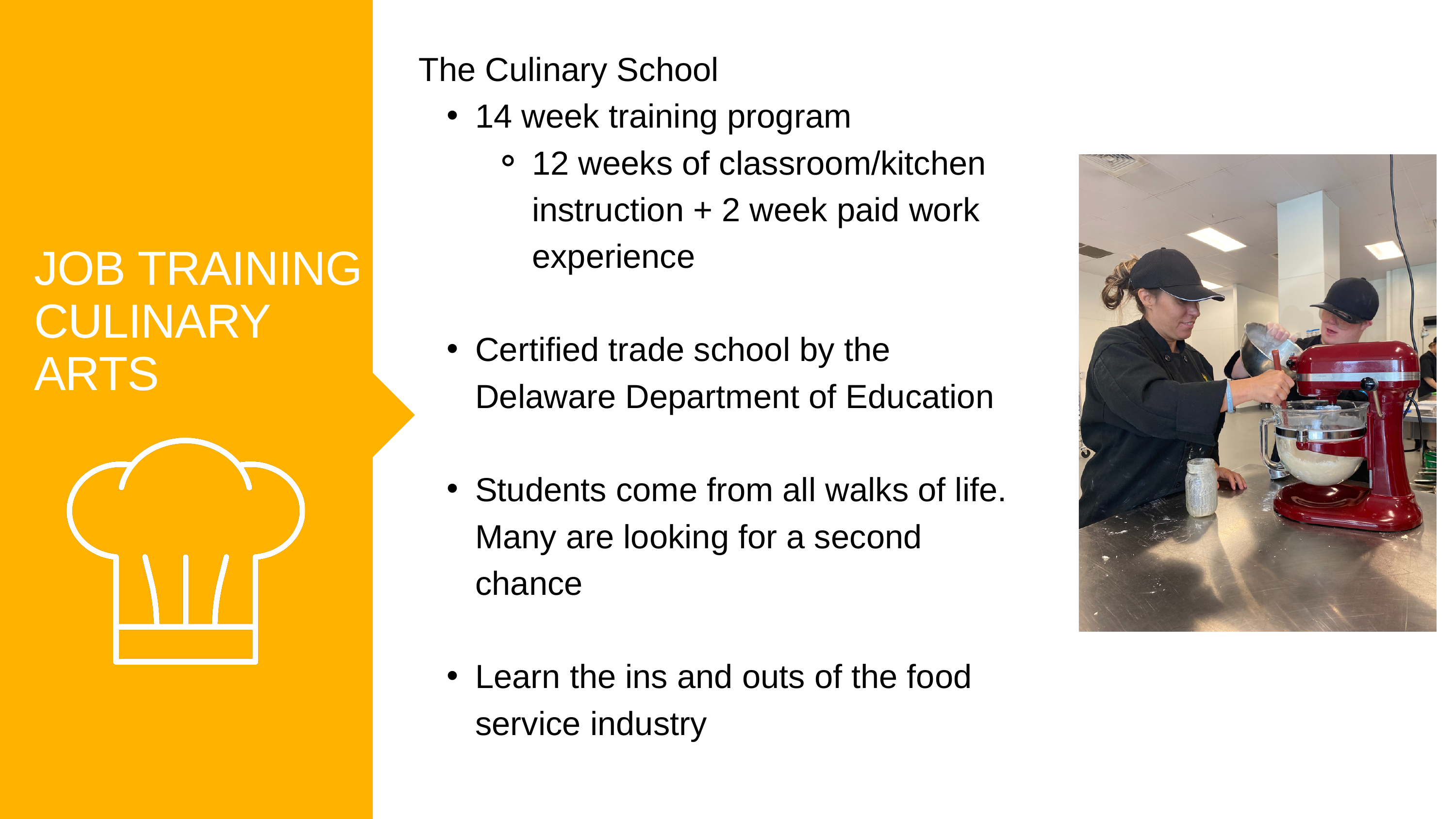

The Culinary School
14 week training program
12 weeks of classroom/kitchen instruction + 2 week paid work experience

Certified trade school by the Delaware Department of Education

Students come from all walks of life. Many are looking for a second chance

Learn the ins and outs of the food service industry

JOB TRAINING
CULINARY ARTS